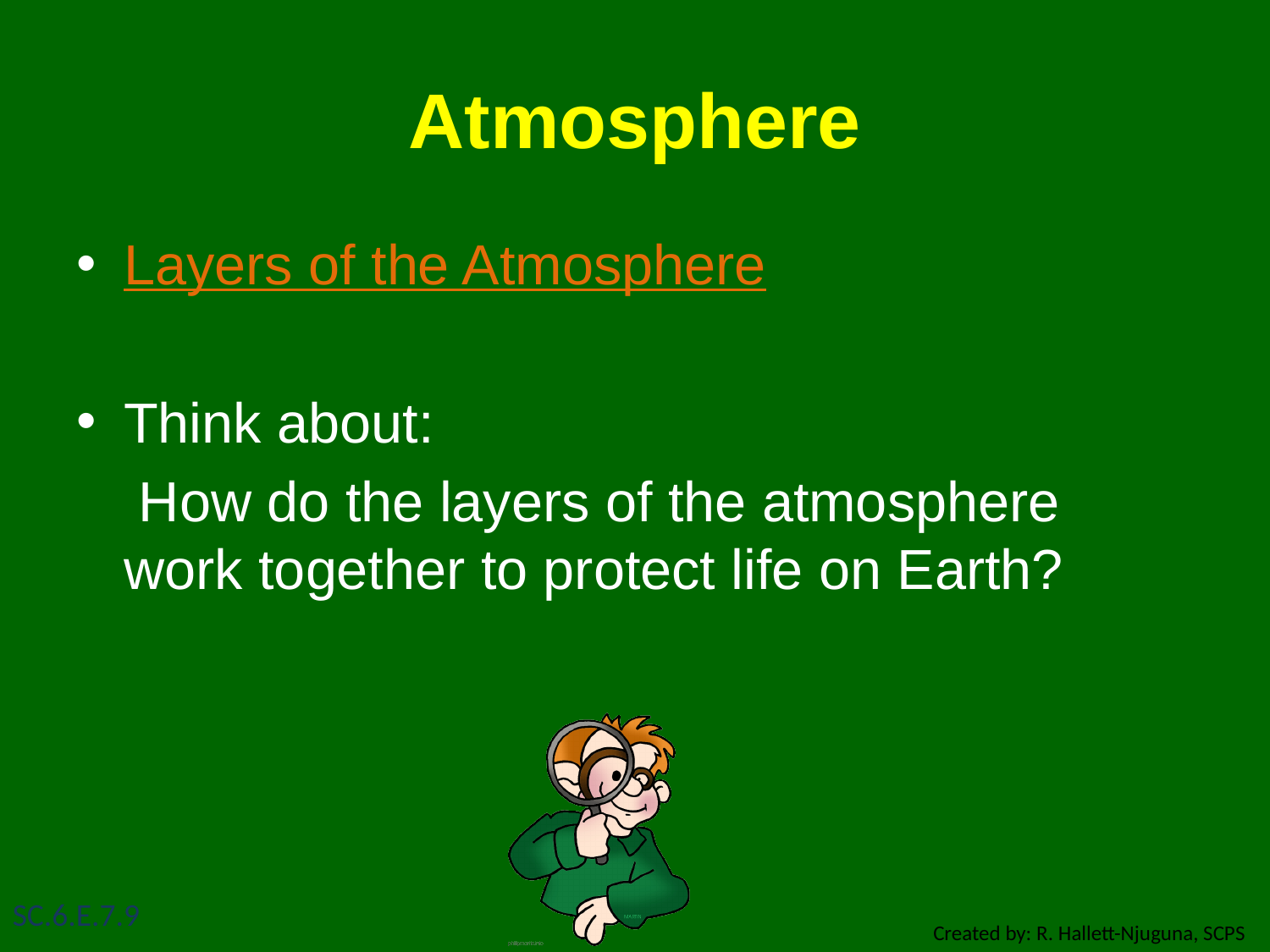

# Atmosphere
Layers of the Atmosphere

Think about:
    How do the layers of the atmosphere work together to protect life on Earth?
SC.6.E.7.9